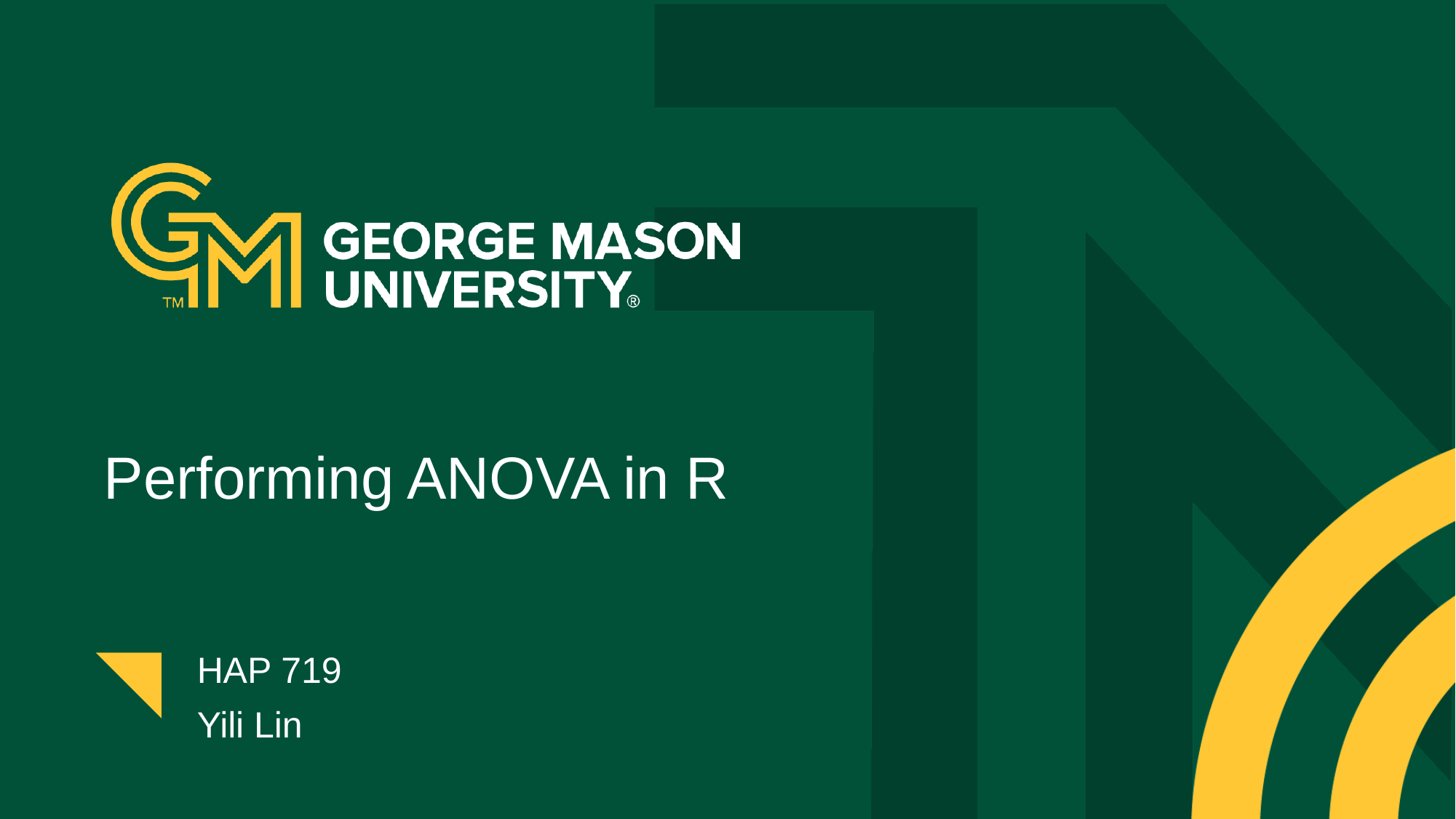

# Performing ANOVA in R
HAP 719
Yili Lin